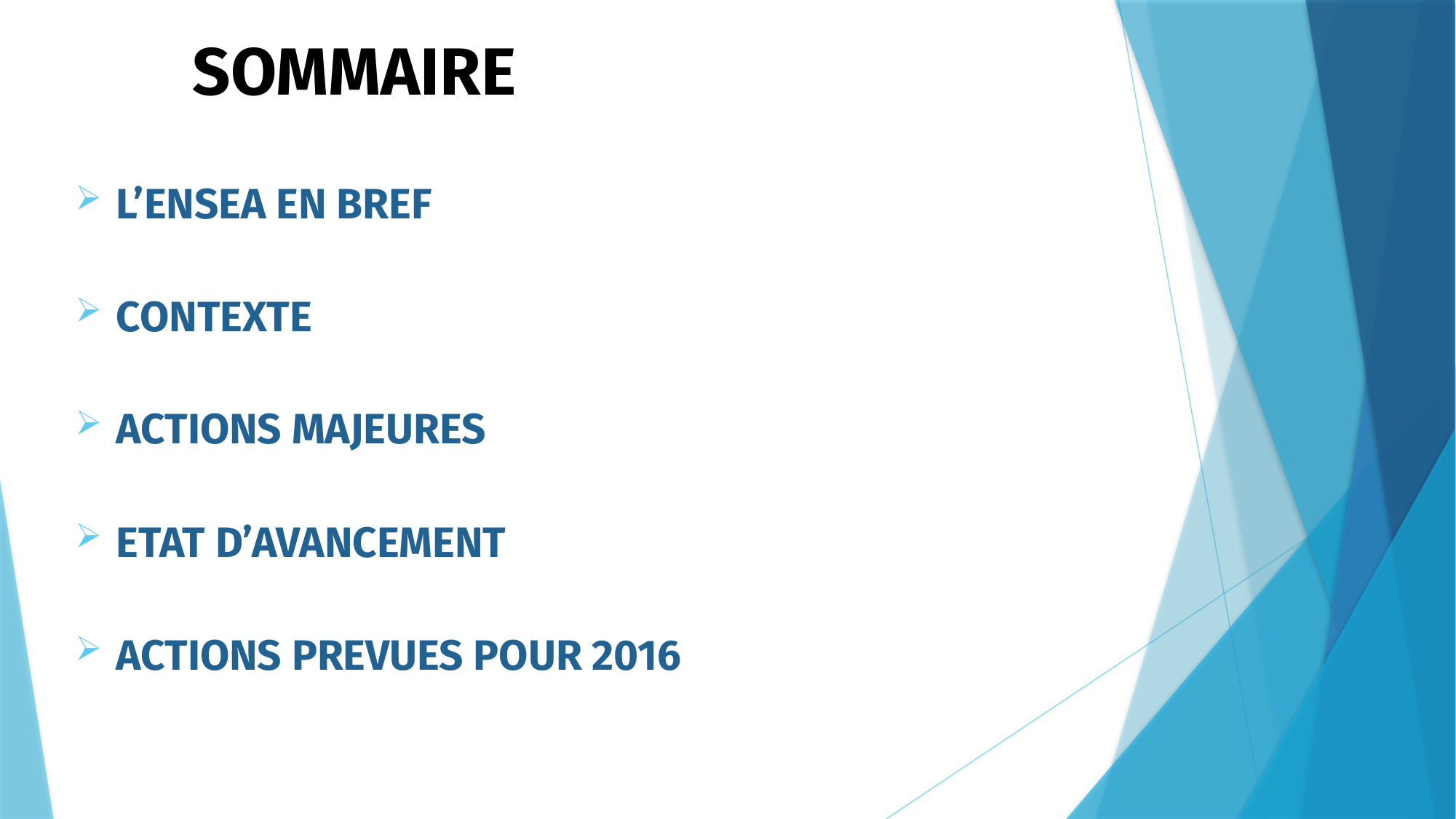

# SOMMAIRE
L’ENSEA EN BREF
CONTEXTE
ACTIONS MAJEURES
ETAT D’AVANCEMENT
ACTIONS PREVUES POUR 2016